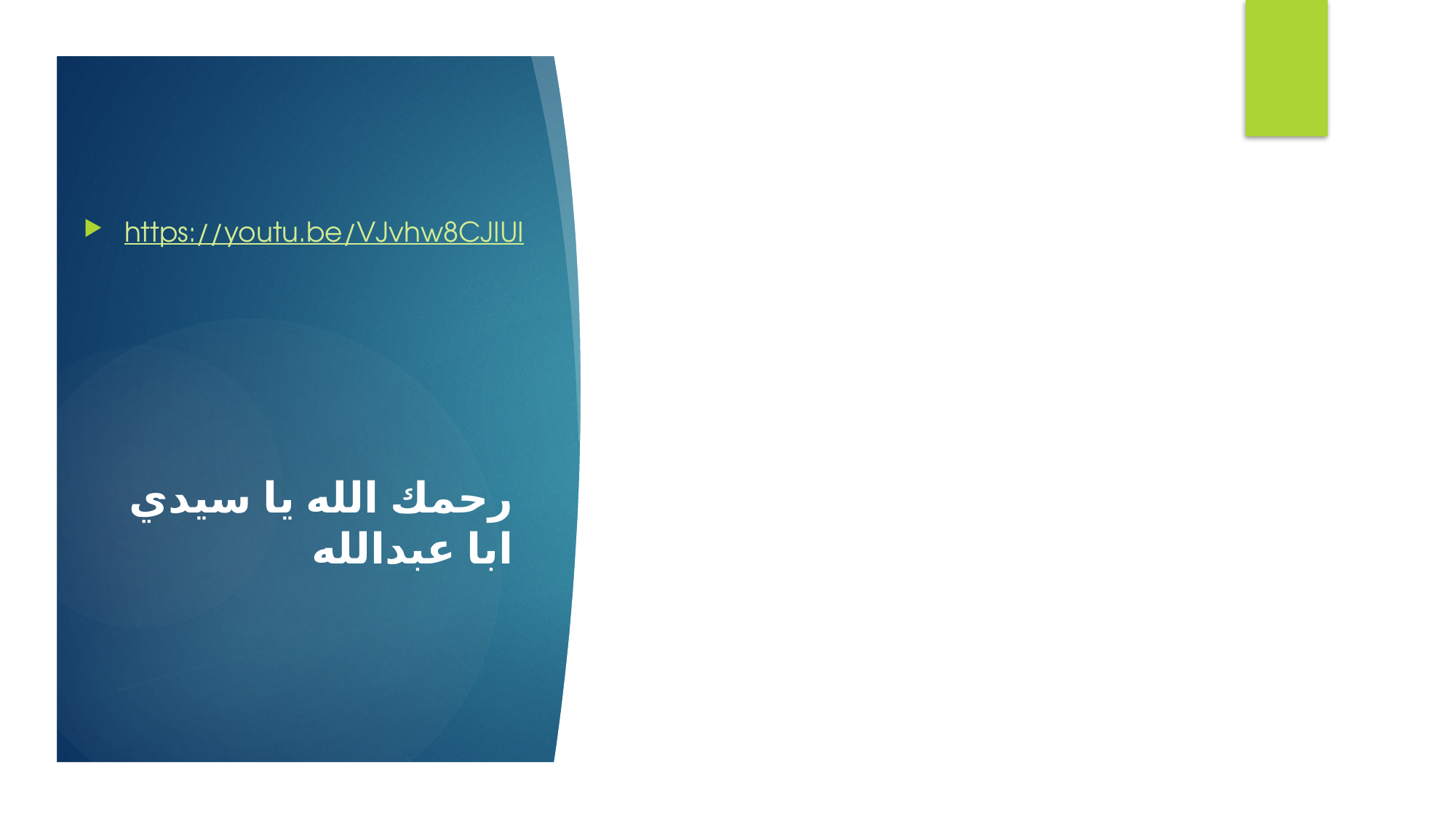

https://youtu.be/VJvhw8CJIUI

رحمك الله يا سيدي ابا عبدالله